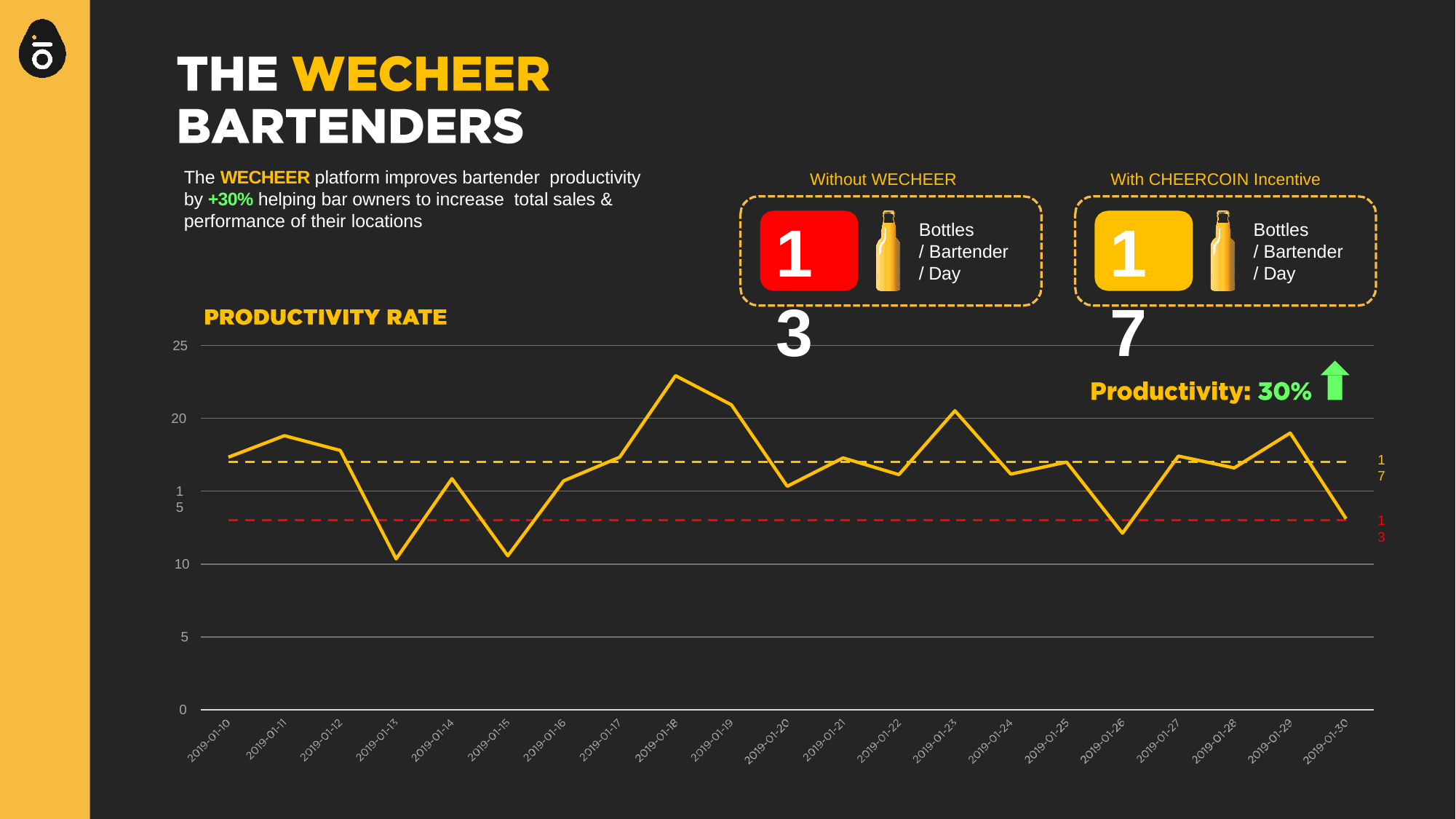

# The WECHEER platform improves bartender  productivity by +30% helping bar owners to increase  total sales & performance of their locations
Without WECHEER
With CHEERCOIN Incentive

13
17

Bottles
/ Bartender
/ Day
Bottles
/ Bartender
/ Day

25

20

17

15

13

10

5

0